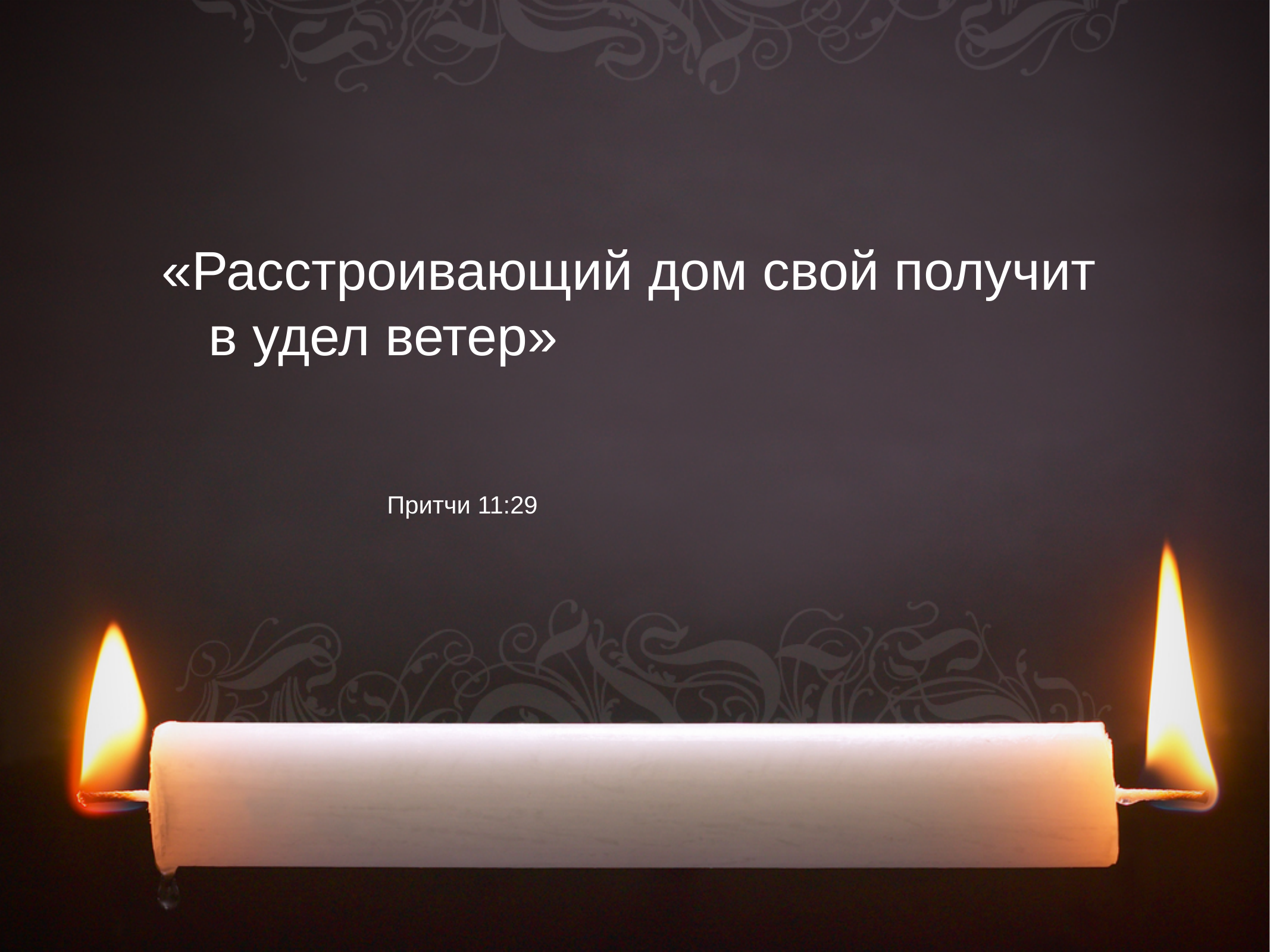

«Расстроивающий дом свой получит в удел ветер»

			Притчи 11:29